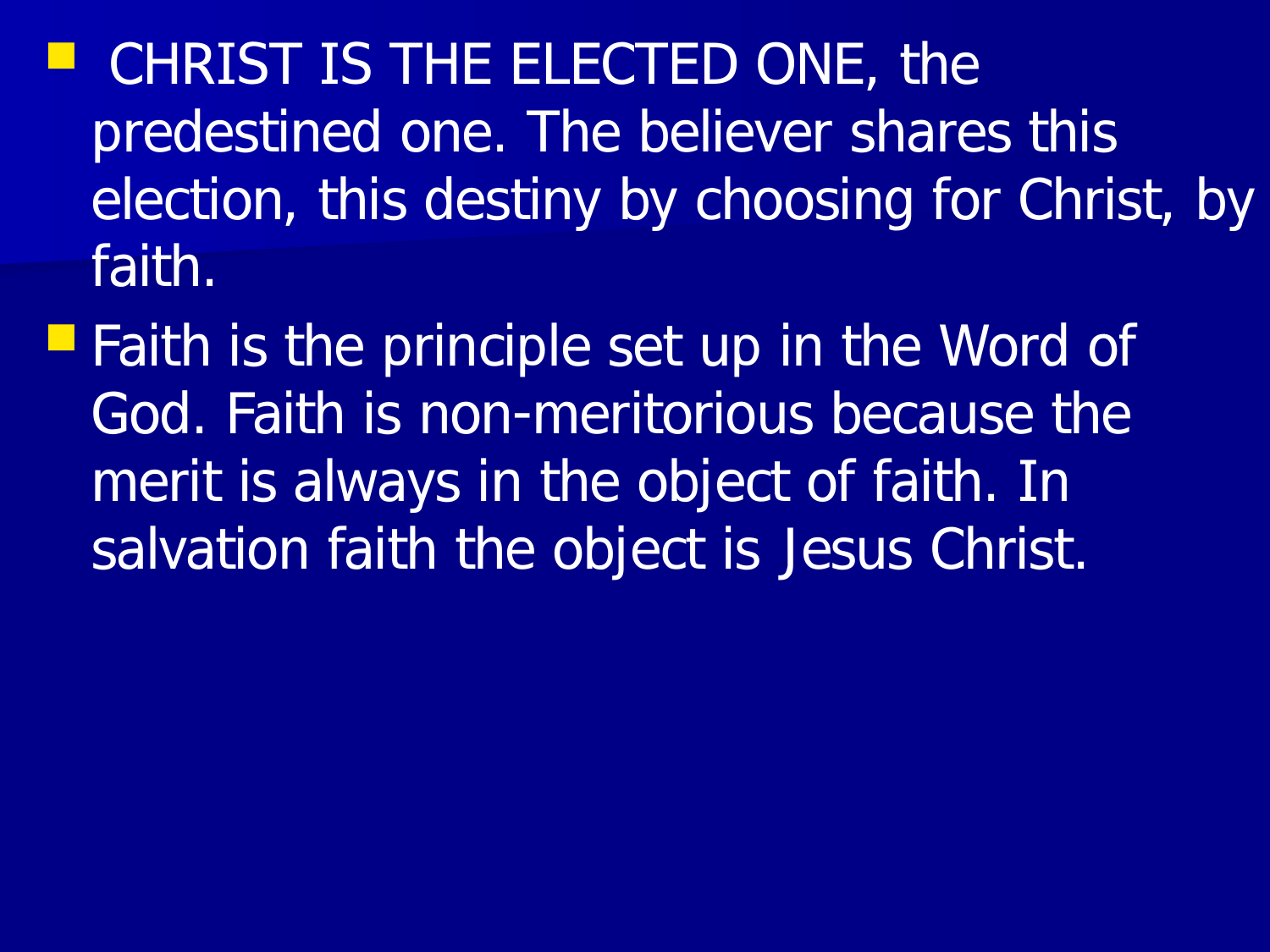

CHRIST IS THE ELECTED ONE, the predestined one. The believer shares this election, this destiny by choosing for Christ, by faith.
Faith is the principle set up in the Word of God. Faith is non-meritorious because the merit is always in the object of faith. In salvation faith the object is Jesus Christ.